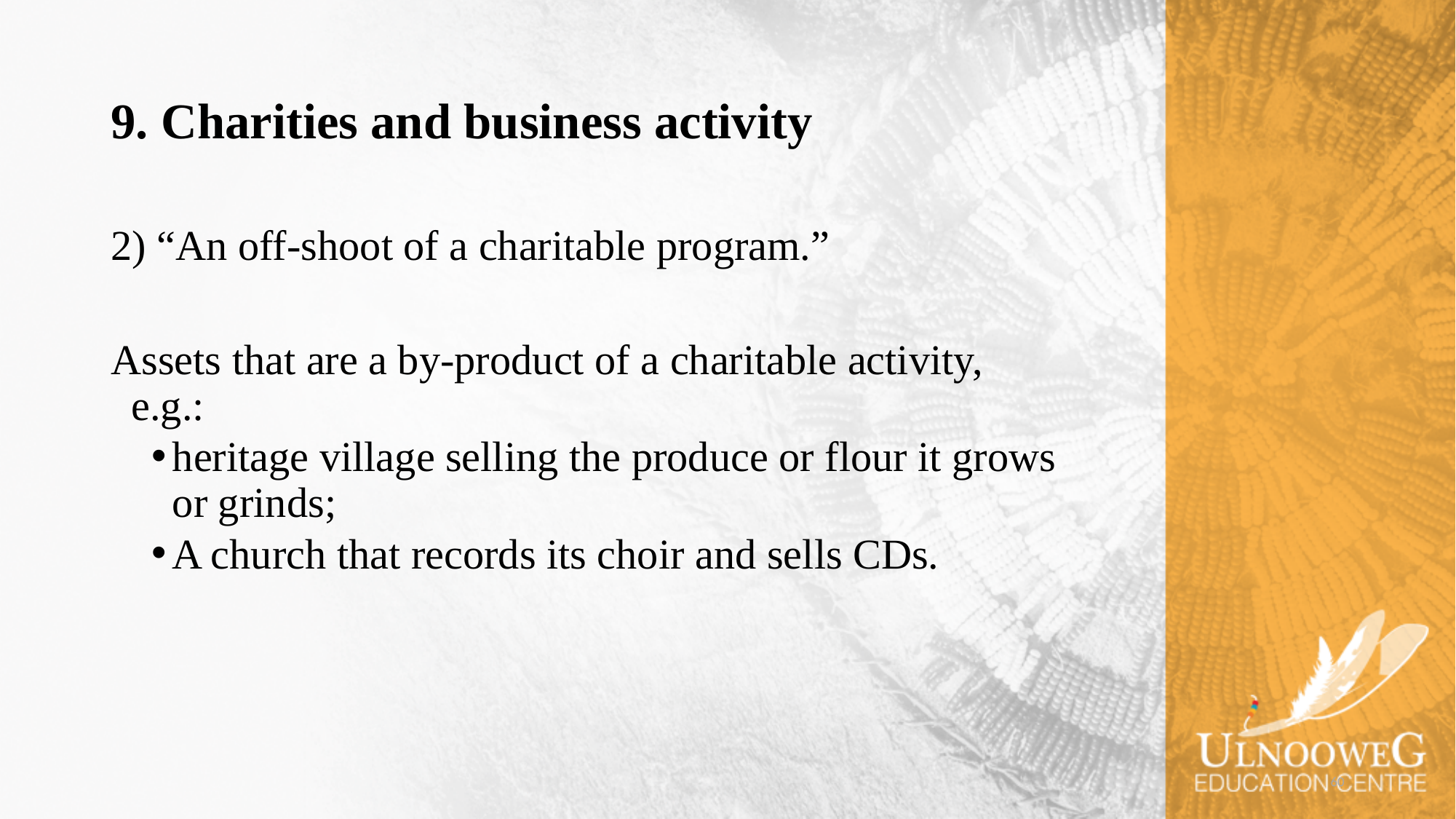

# 9. Charities and business activity
2) “An off-shoot of a charitable program.”

Assets that are a by-product of a charitable activity, e.g.:
heritage village selling the produce or flour it grows or grinds;
A church that records its choir and sells CDs.

60